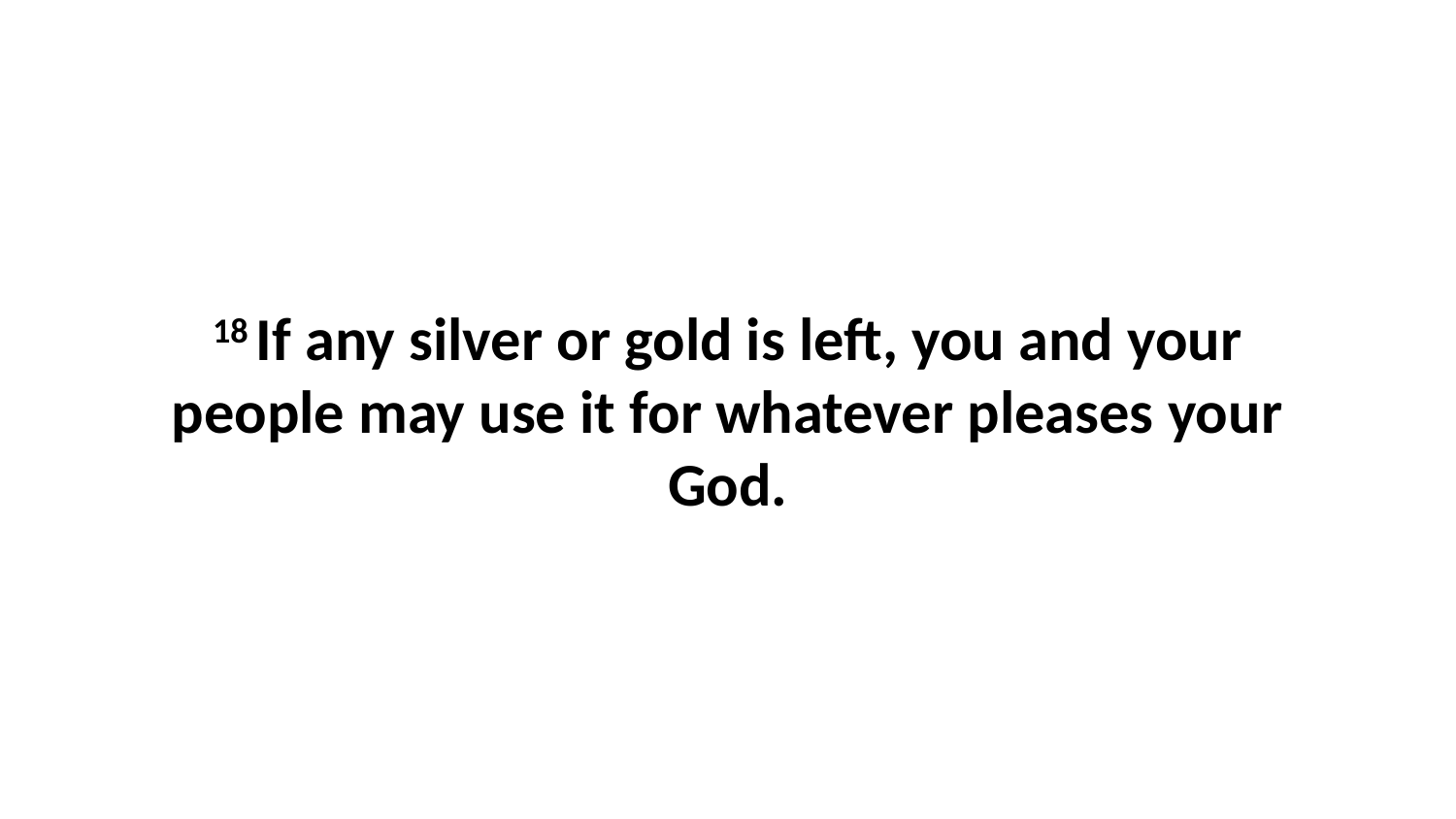

18 If any silver or gold is left, you and your people may use it for whatever pleases your God.